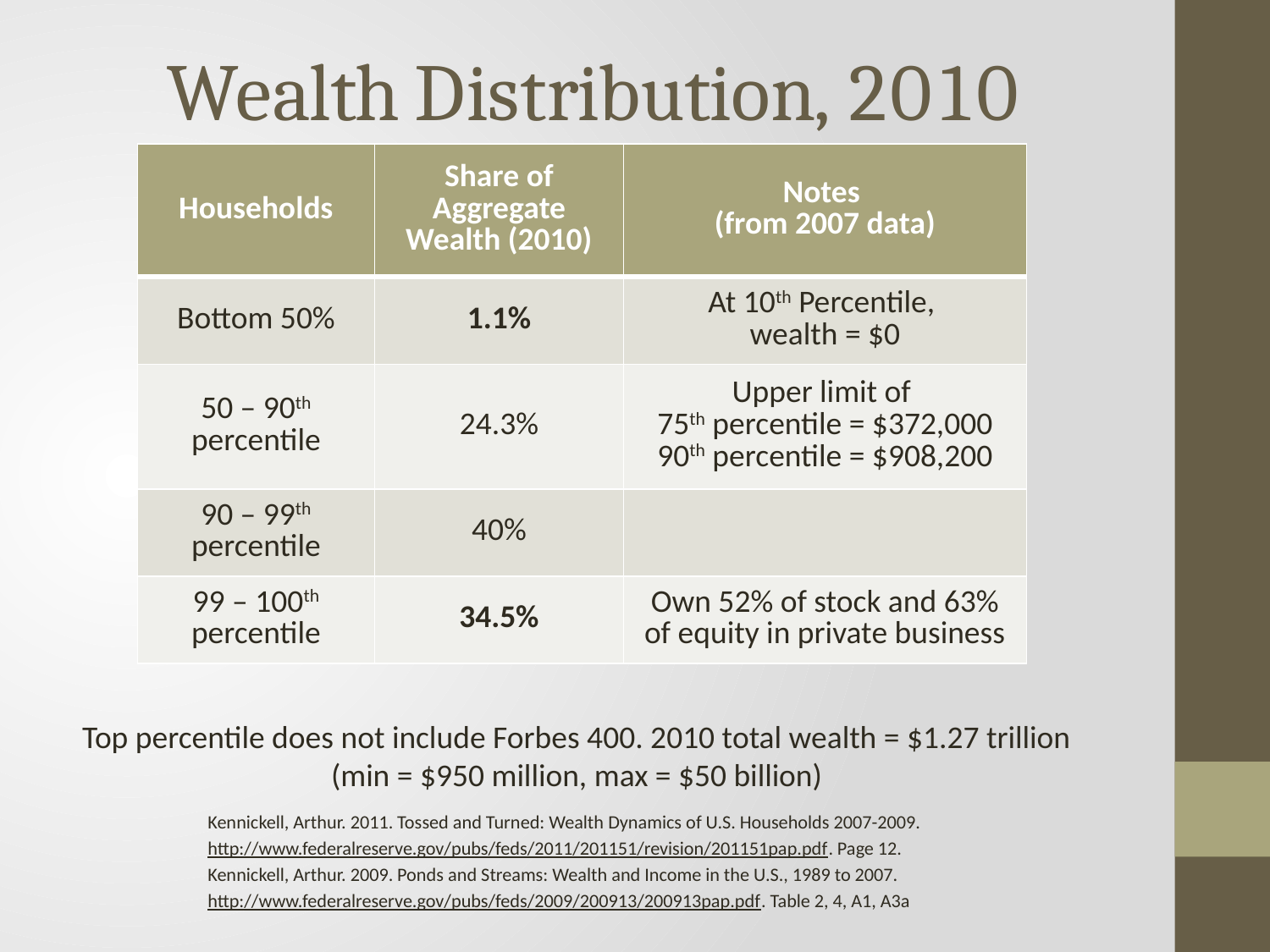

# Wealth Distribution, 2010
| Households | Share of Aggregate Wealth (2010) | Notes (from 2007 data) |
| --- | --- | --- |
| Bottom 50% | 1.1% | At 10th Percentile, wealth = $0 |
| 50 – 90th percentile | 24.3% | Upper limit of 75th percentile = $372,000 90th percentile = $908,200 |
| 90 – 99th percentile | 40% |  |
| 99 – 100th percentile | 34.5% | Own 52% of stock and 63% of equity in private business |
Top percentile does not include Forbes 400. 2010 total wealth = $1.27 trillion (min = $950 million, max = $50 billion)
Kennickell, Arthur. 2011. Tossed and Turned: Wealth Dynamics of U.S. Households 2007-2009.
http://www.federalreserve.gov/pubs/feds/2011/201151/revision/201151pap.pdf. Page 12.
Kennickell, Arthur. 2009. Ponds and Streams: Wealth and Income in the U.S., 1989 to 2007.
http://www.federalreserve.gov/pubs/feds/2009/200913/200913pap.pdf. Table 2, 4, A1, A3a